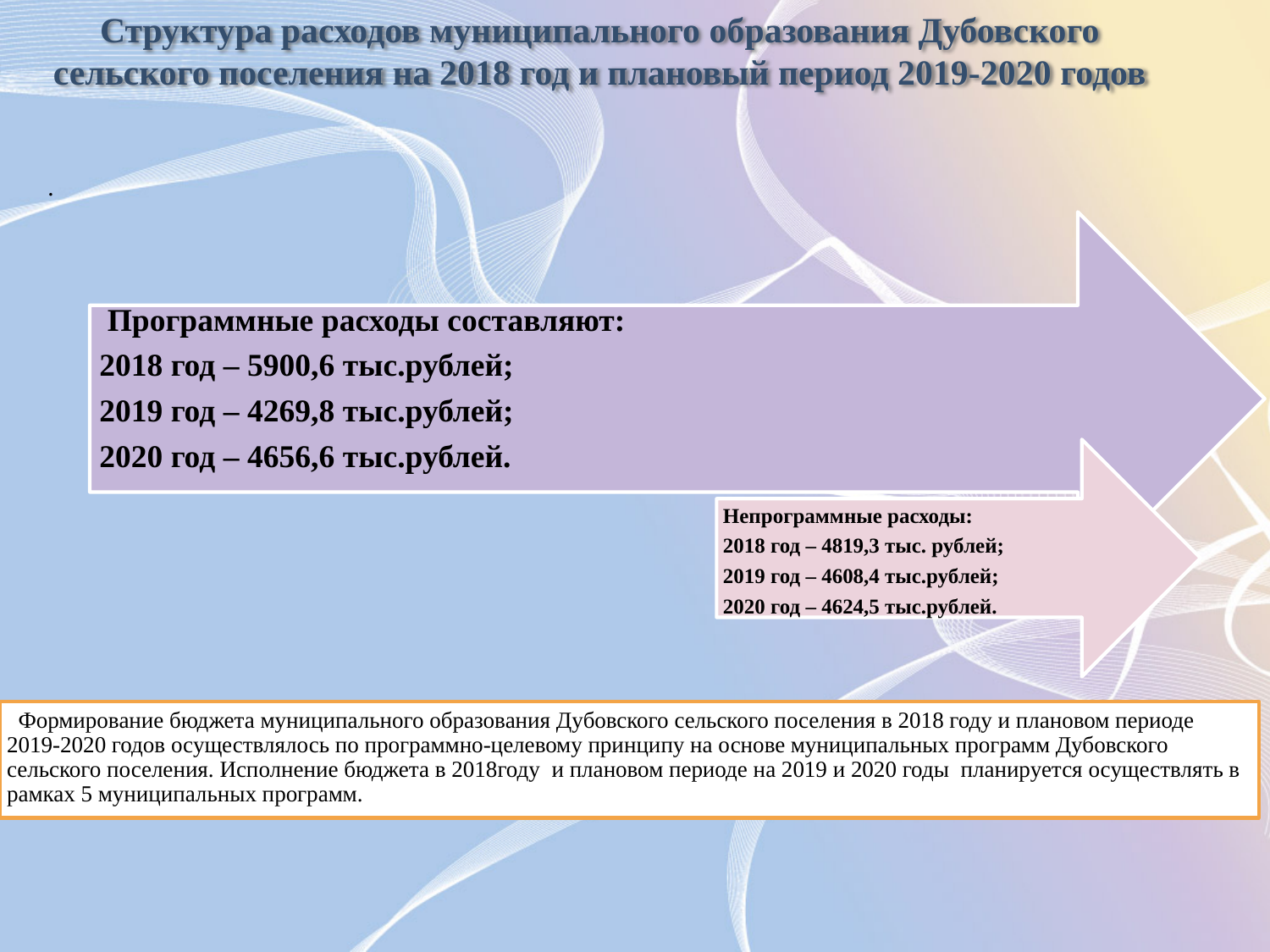

# Структура расходов муниципального образования Дубовского сельского поселения на 2018 год и плановый период 2019-2020 годов
 Программные расходы составляют:
2018 год – 5900,6 тыс.рублей;
2019 год – 4269,8 тыс.рублей;
2020 год – 4656,6 тыс.рублей.
  Формирование бюджета муниципального образования Дубовского сельского поселения в 2018 году и плановом периоде 2019-2020 годов осуществлялось по программно-целевому принципу на основе муниципальных программ Дубовского сельского поселения. Исполнение бюджета в 2018году  и плановом периоде на 2019 и 2020 годы  планируется осуществлять в рамках 5 муниципальных программ.

Непрограммные расходы:
2018 год – 4819,3 тыс. рублей;
2019 год – 4608,4 тыс.рублей;
2020 год – 4624,5 тыс.рублей.
.